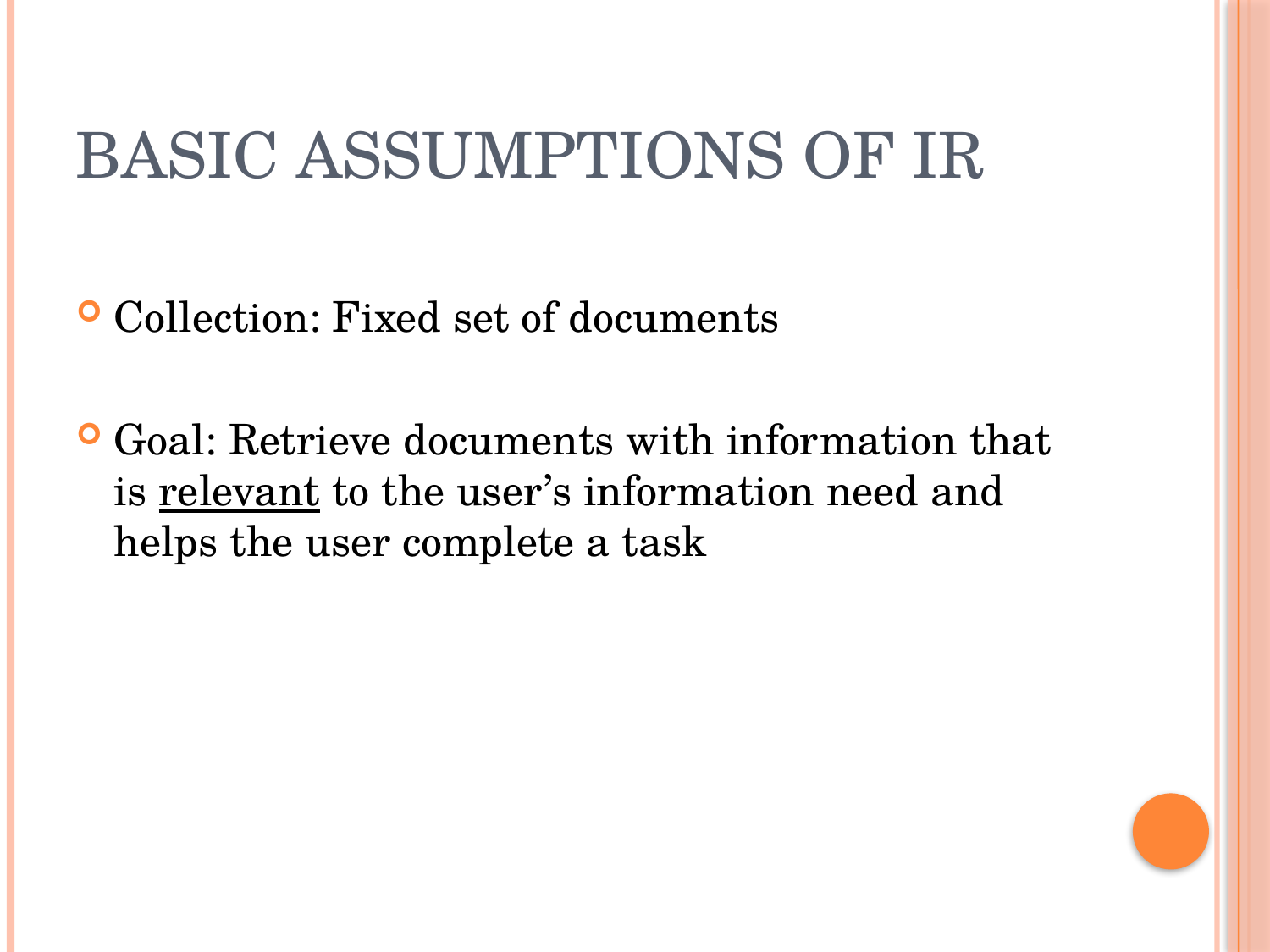

# Basic assumptions of IR

Collection: Fixed set of documents

Goal: Retrieve documents with information that is relevant to the user’s information need and helps the user complete a task